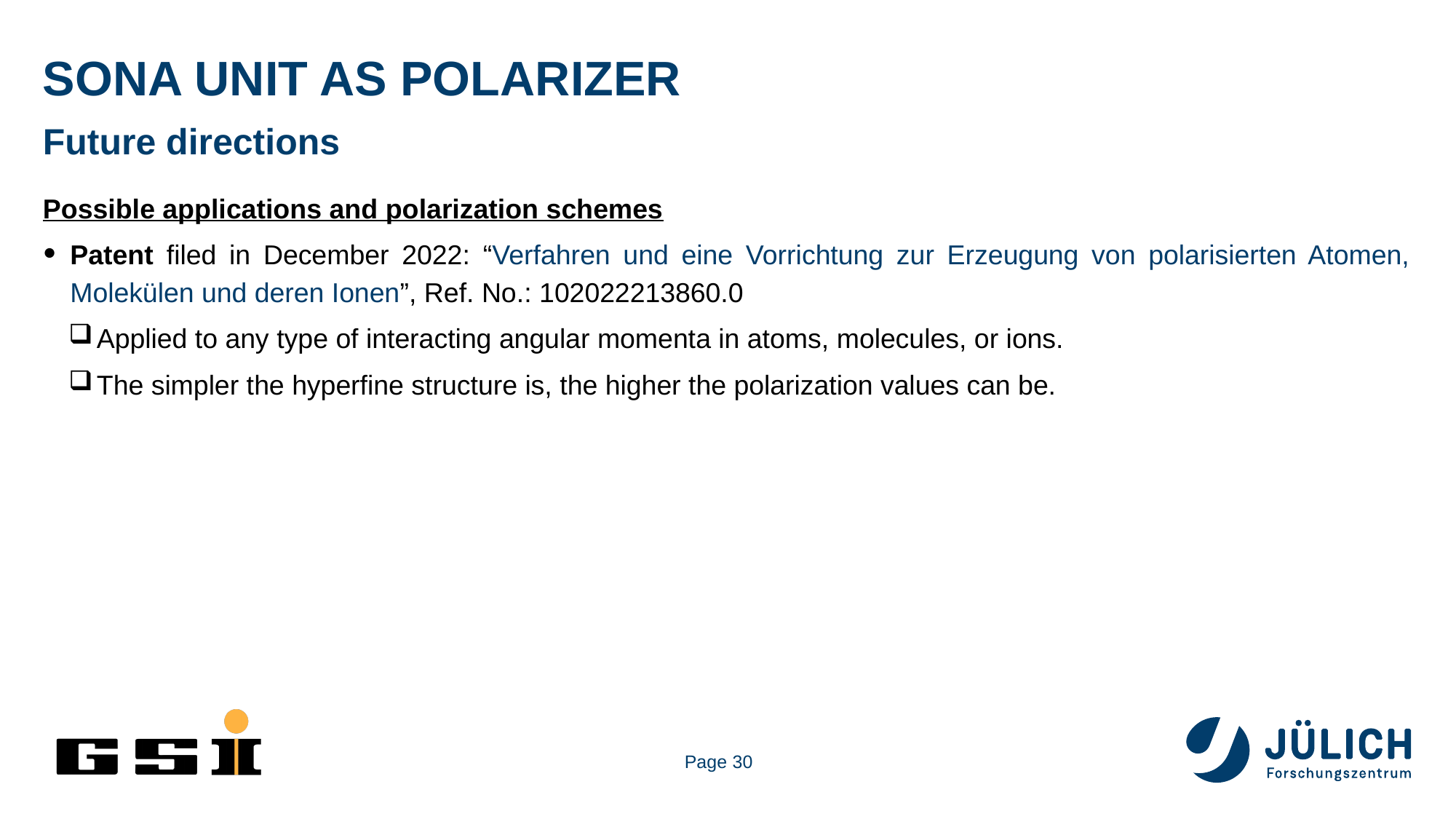

# Sona UNIT AS polarizer
Future directions
Possible applications and polarization schemes
Patent filed in December 2022: “Verfahren und eine Vorrichtung zur Erzeugung von polarisierten Atomen, Molekülen und deren Ionen”, Ref. No.: 102022213860.0
Applied to any type of interacting angular momenta in atoms, molecules, or ions.
The simpler the hyperfine structure is, the higher the polarization values can be.
Page 30